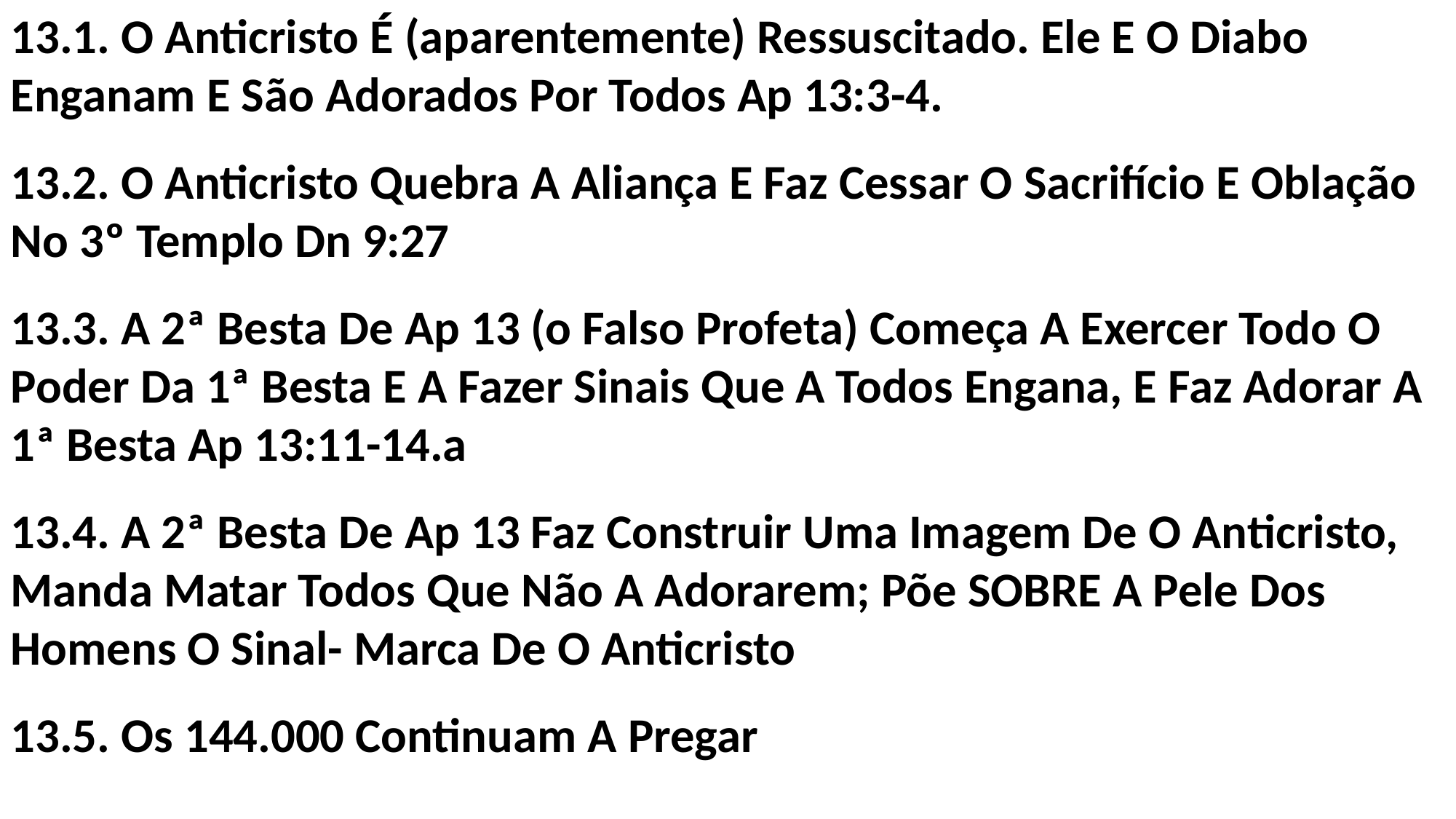

13.1. O Anticristo É (aparentemente) Ressuscitado. Ele E O Diabo Enganam E São Adorados Por Todos Ap 13:3-4.
13.2. O Anticristo Quebra A Aliança E Faz Cessar O Sacrifício E Oblação No 3º Templo Dn 9:27
13.3. A 2ª Besta De Ap 13 (o Falso Profeta) Começa A Exercer Todo O Poder Da 1ª Besta E A Fazer Sinais Que A Todos Engana, E Faz Adorar A 1ª Besta Ap 13:11-14.a
13.4. A 2ª Besta De Ap 13 Faz Construir Uma Imagem De O Anticristo, Manda Matar Todos Que Não A Adorarem; Põe SOBRE A Pele Dos Homens O Sinal- Marca De O Anticristo
13.5. Os 144.000 Continuam A Pregar